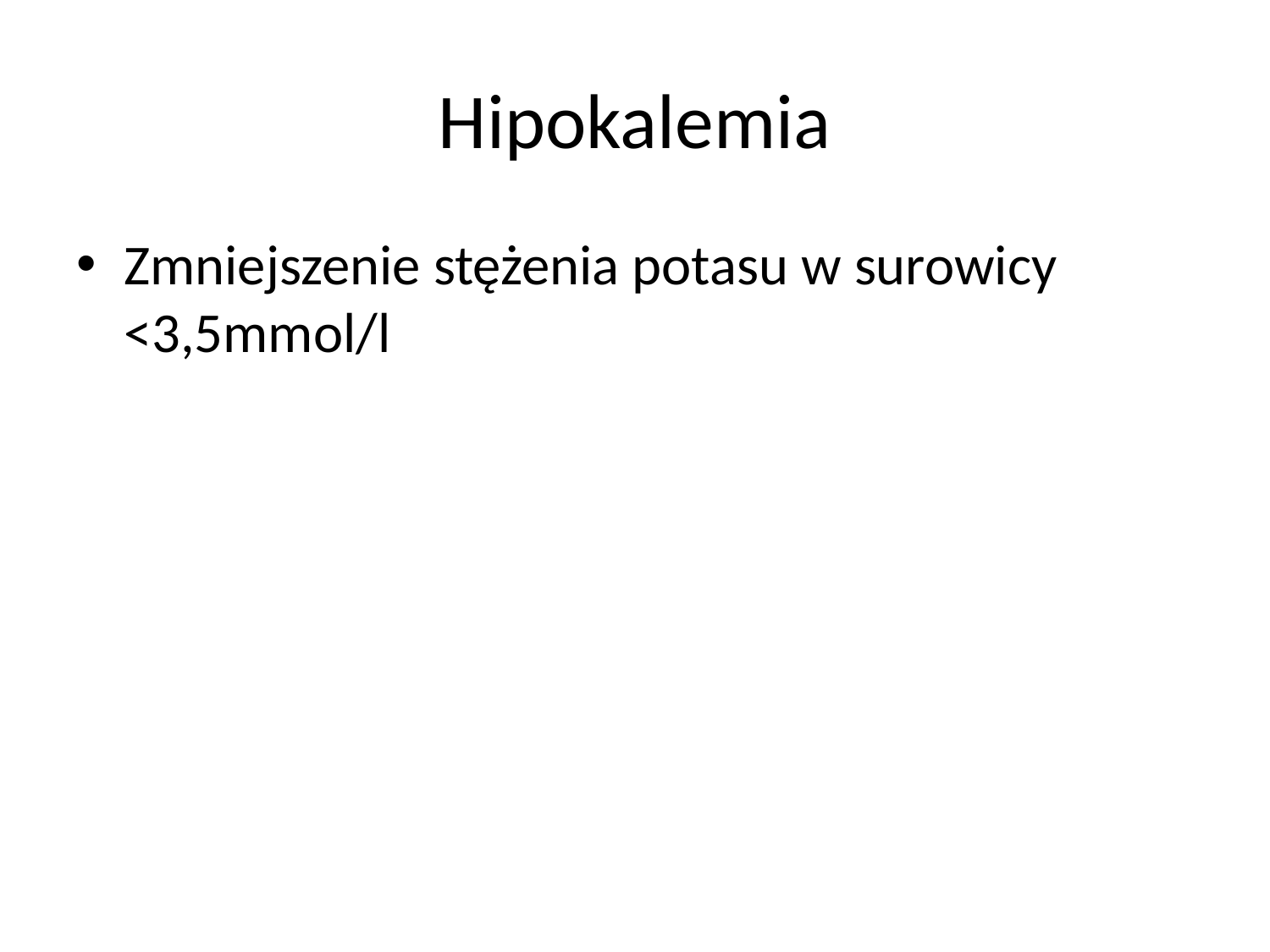

# Hipokalemia
Zmniejszenie stężenia potasu w surowicy <3,5mmol/l